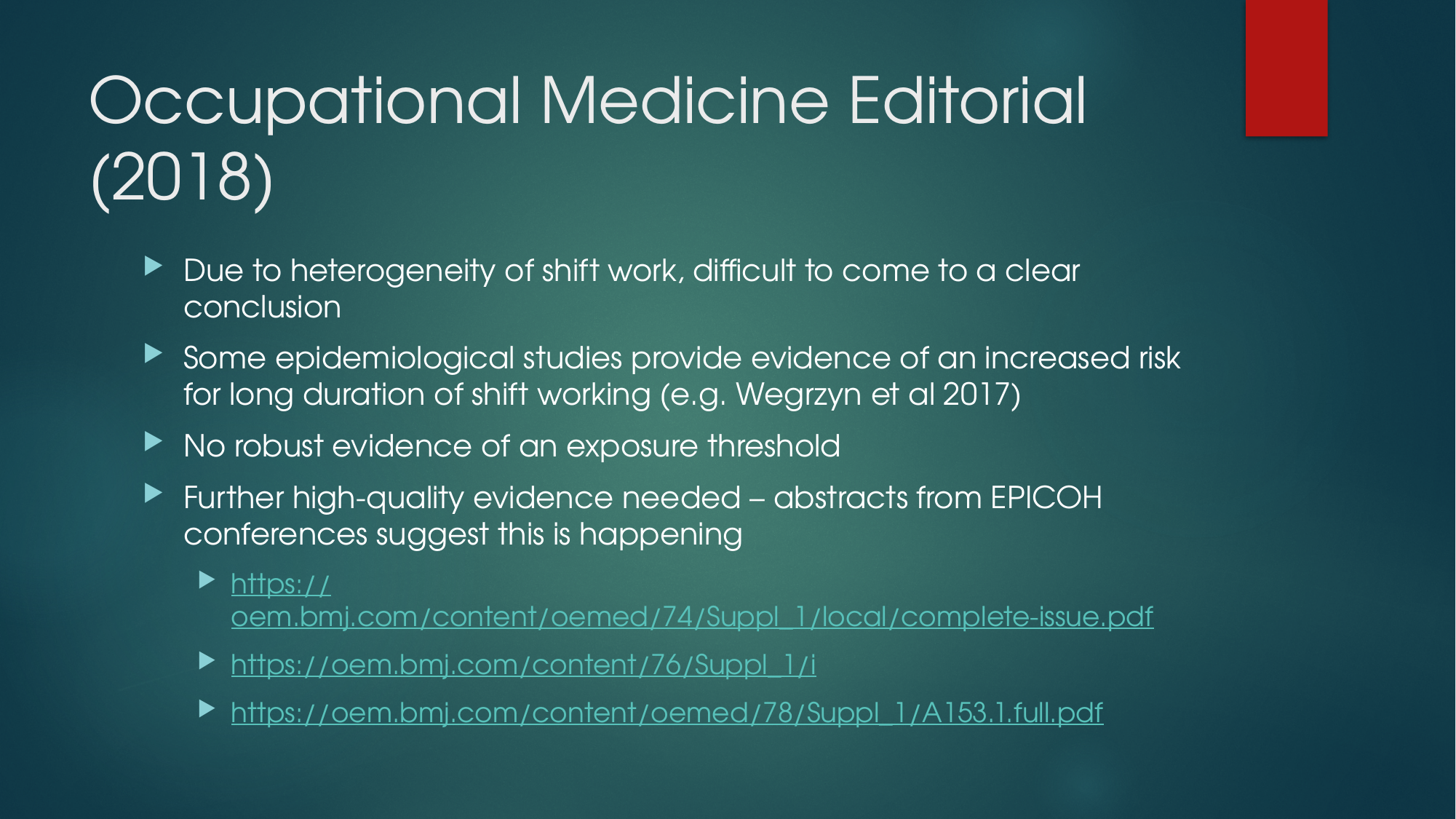

# Occupational Medicine Editorial (2018)
Due to heterogeneity of shift work, difficult to come to a clear conclusion
Some epidemiological studies provide evidence of an increased risk for long duration of shift working (e.g. Wegrzyn et al 2017)
No robust evidence of an exposure threshold
Further high-quality evidence needed – abstracts from EPICOH conferences suggest this is happening
https://oem.bmj.com/content/oemed/74/Suppl_1/local/complete-issue.pdf
https://oem.bmj.com/content/76/Suppl_1/i
https://oem.bmj.com/content/oemed/78/Suppl_1/A153.1.full.pdf